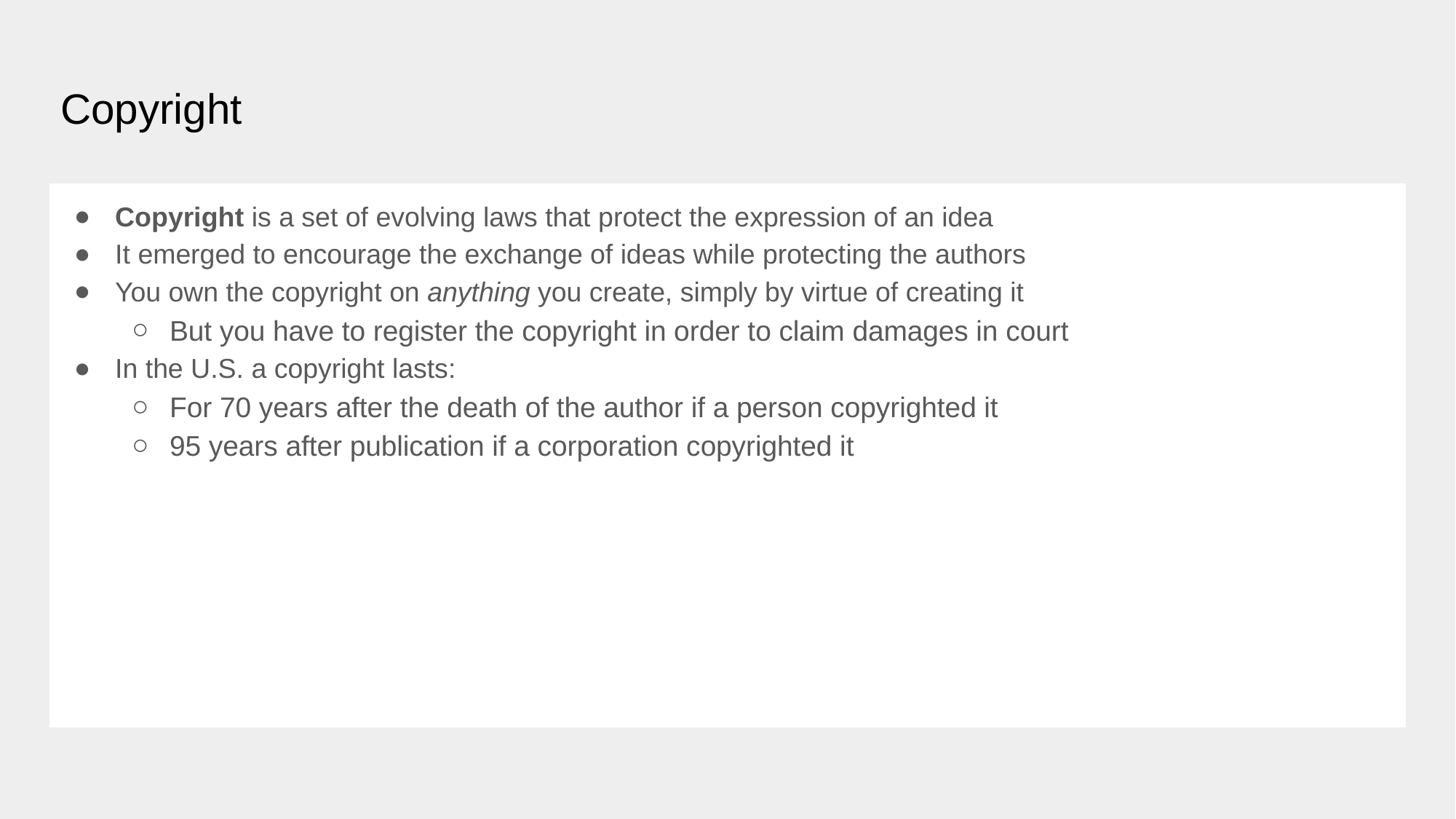

# Copyright
Copyright is a set of evolving laws that protect the expression of an idea
It emerged to encourage the exchange of ideas while protecting the authors
You own the copyright on anything you create, simply by virtue of creating it
But you have to register the copyright in order to claim damages in court
In the U.S. a copyright lasts:
For 70 years after the death of the author if a person copyrighted it
95 years after publication if a corporation copyrighted it